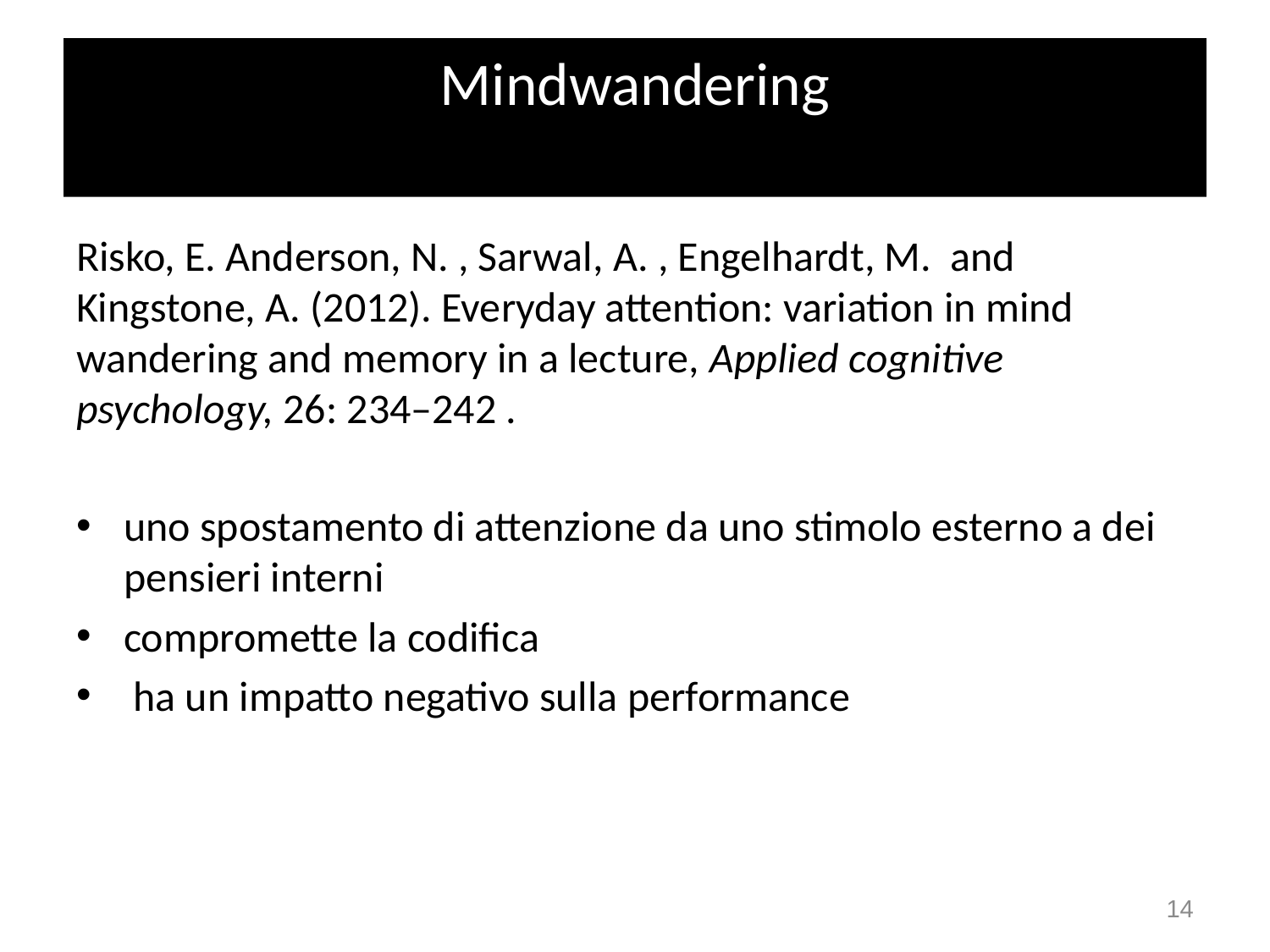

# Mindwandering
Risko, E. Anderson, N. , Sarwal, A. , Engelhardt, M.  and Kingstone, A. (2012). Everyday attention: variation in mind wandering and memory in a lecture, Applied cognitive psychology, 26: 234–242 .

uno spostamento di attenzione da uno stimolo esterno a dei pensieri interni
compromette la codifica
 ha un impatto negativo sulla performance
14